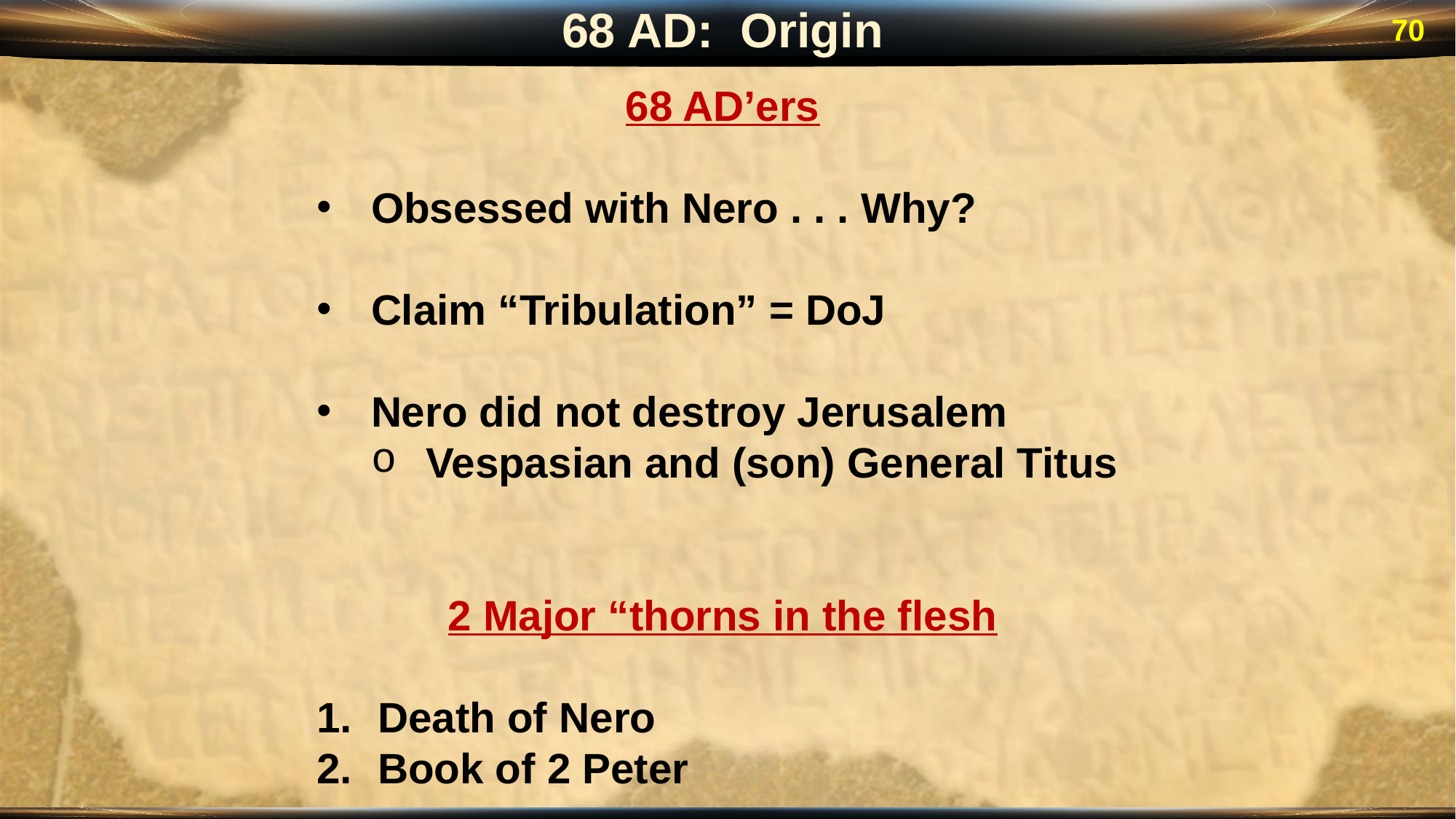

68 AD:  Origin

70
68 AD’ers

Obsessed with Nero . . . Why?

Claim “Tribulation” = DoJ

Nero did not destroy Jerusalem
Vespasian and (son) General Titus

2 Major “thorns in the flesh

Death of Nero
Book of 2 Peter